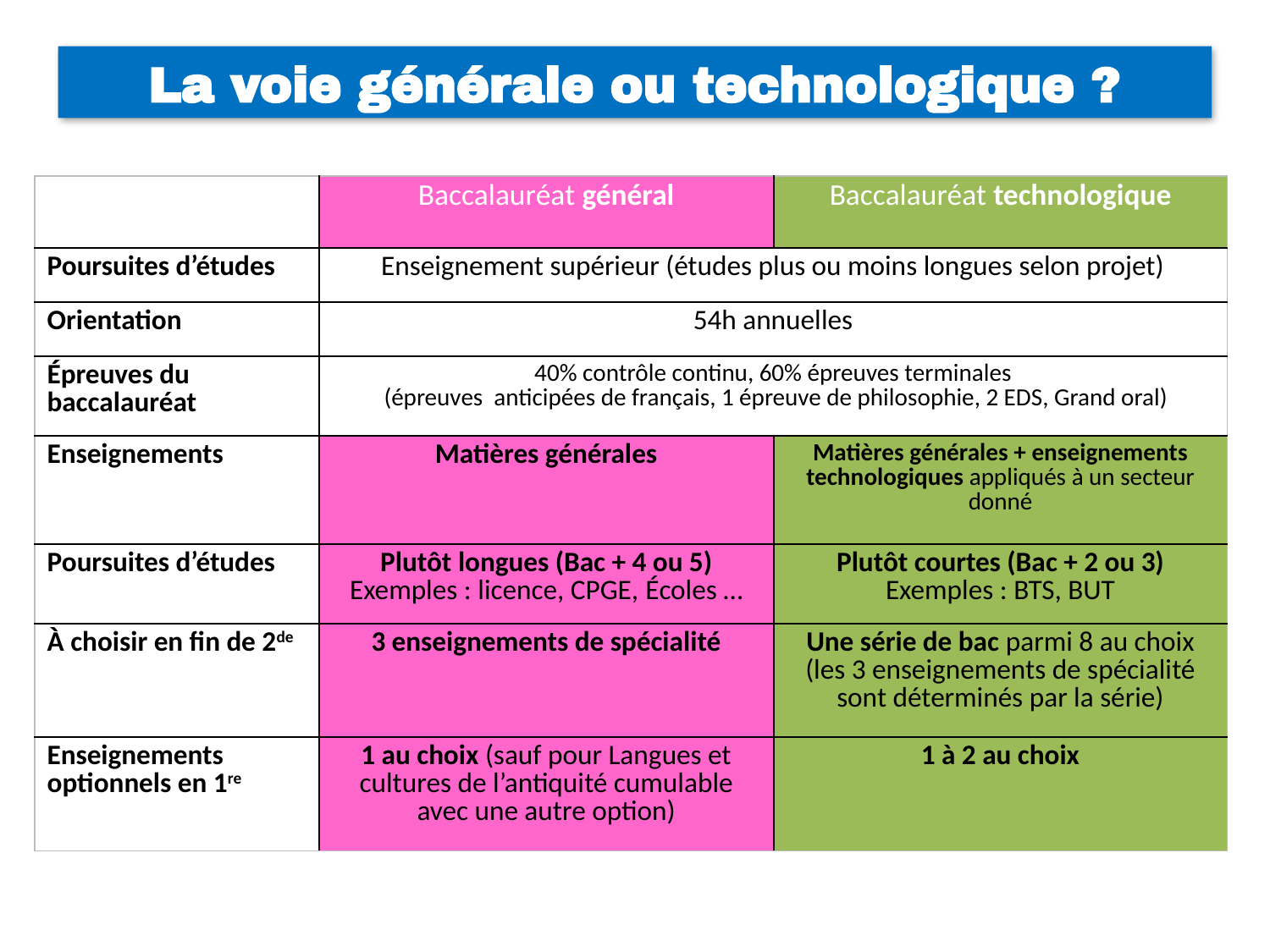

La voie générale ou technologique ?
|  | Baccalauréat général | Baccalauréat technologique |
| --- | --- | --- |
| Poursuites d’études | Enseignement supérieur (études plus ou moins longues selon projet) |  |
| Orientation | 54h annuelles |  |
| Épreuves du baccalauréat | 40% contrôle continu, 60% épreuves terminales (épreuves anticipées de français, 1 épreuve de philosophie, 2 EDS, Grand oral) |  |
| Enseignements | Matières générales | Matières générales + enseignements technologiques appliqués à un secteur donné |
| Poursuites d’études | Plutôt longues (Bac + 4 ou 5) Exemples : licence, CPGE, Écoles … | Plutôt courtes (Bac + 2 ou 3) Exemples : BTS, BUT |
| À choisir en fin de 2de | 3 enseignements de spécialité | Une série de bac parmi 8 au choix (les 3 enseignements de spécialité sont déterminés par la série) |
| Enseignements optionnels en 1re | 1 au choix (sauf pour Langues et cultures de l’antiquité cumulable avec une autre option) | 1 à 2 au choix |